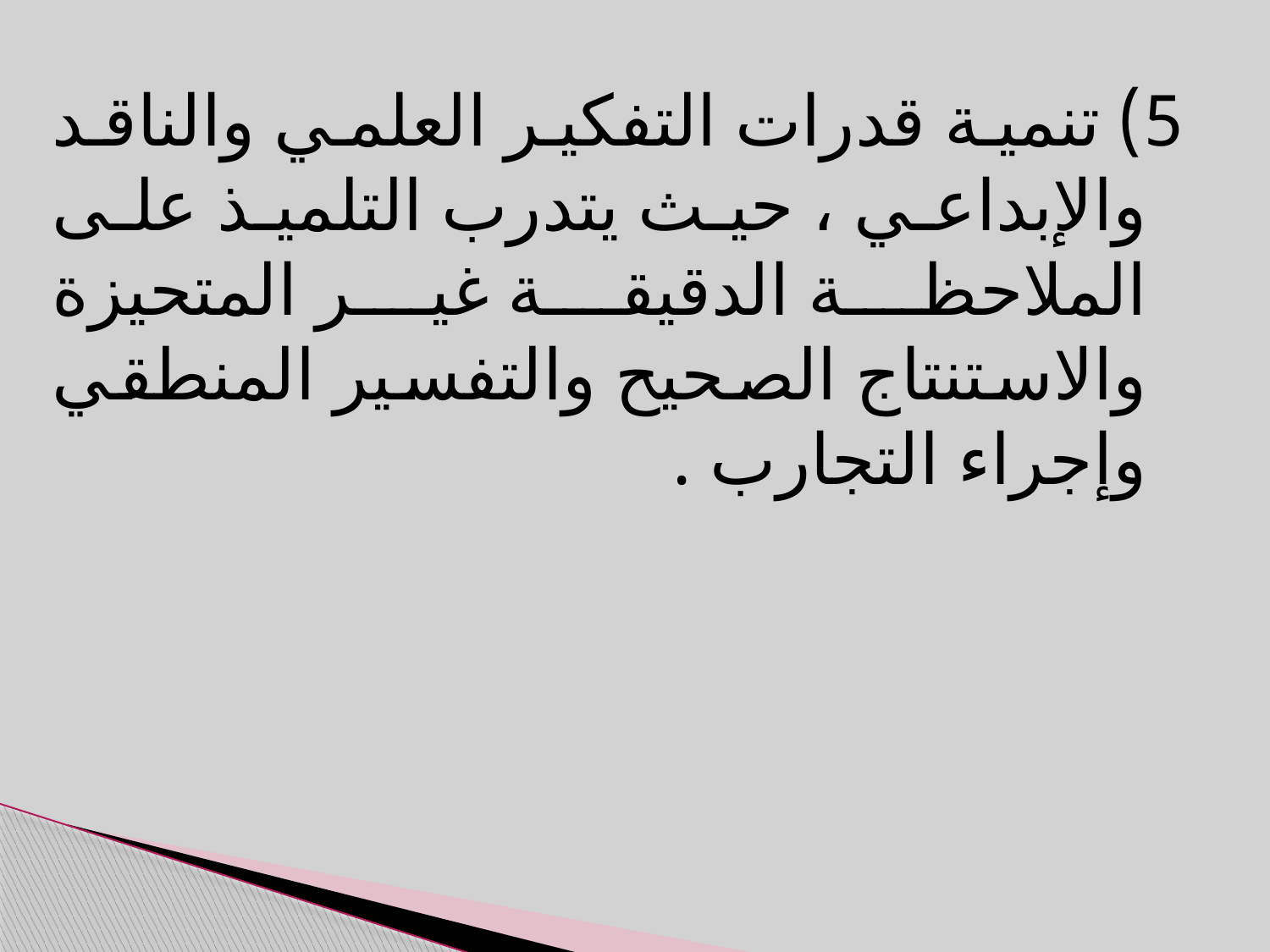

5) تنمية قدرات التفكير العلمي والناقد والإبداعي ، حيث يتدرب التلميذ على الملاحظة الدقيقة غير المتحيزة والاستنتاج الصحيح والتفسير المنطقي وإجراء التجارب .